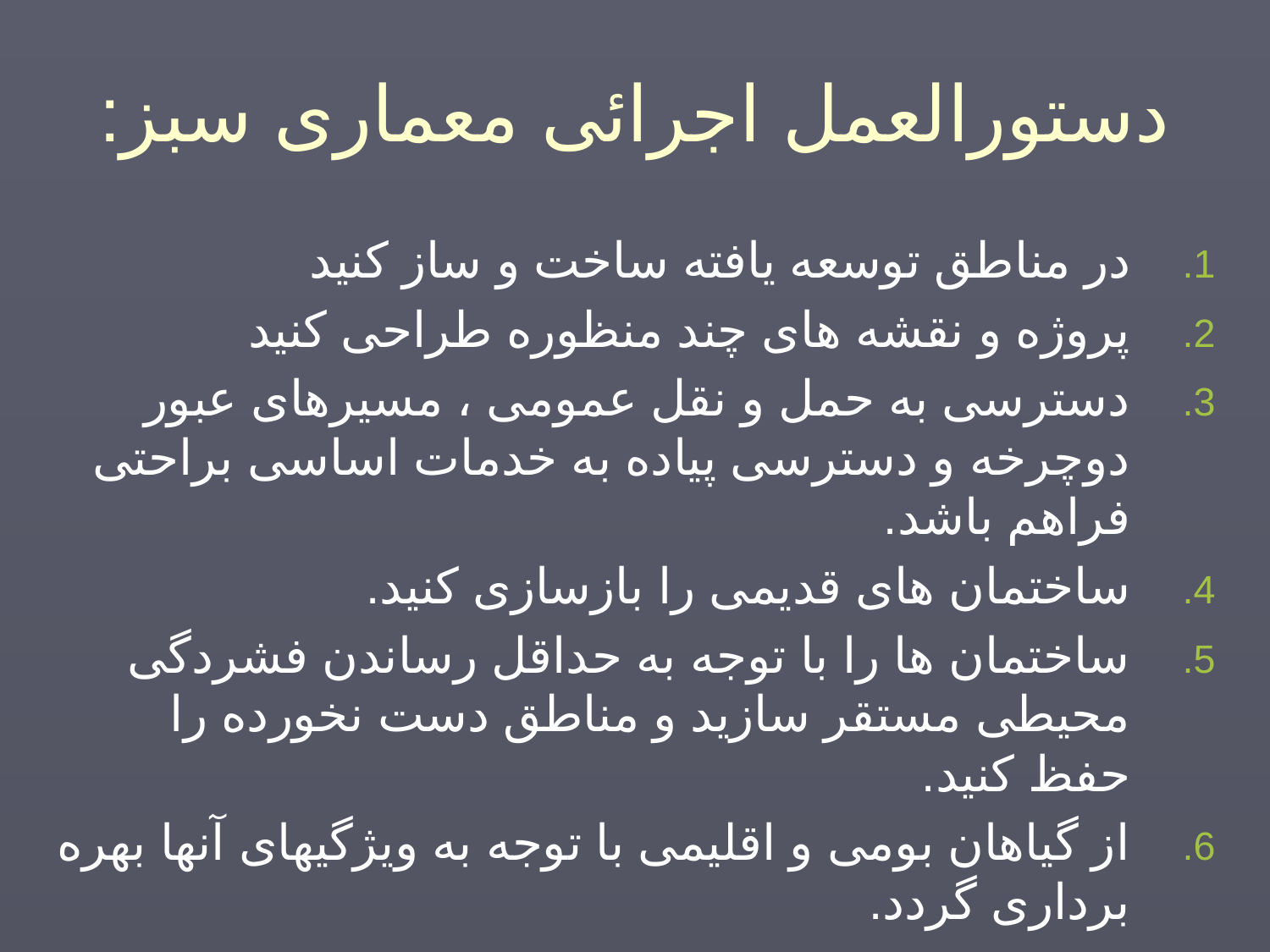

دستورالعمل اجرائی معماری سبز:
در مناطق توسعه یافته ساخت و ساز کنید
پروژه و نقشه های چند منظوره طراحی کنید
دسترسی به حمل و نقل عمومی ، مسیرهای عبور دوچرخه و دسترسی پیاده به خدمات اساسی براحتی فراهم باشد.
ساختمان های قدیمی را بازسازی کنید.
ساختمان ها را با توجه به حداقل رساندن فشردگی محیطی مستقر سازید و مناطق دست نخورده را حفظ کنید.
از گیاهان بومی و اقلیمی با توجه به ویژگیهای آنها بهره برداری گردد.